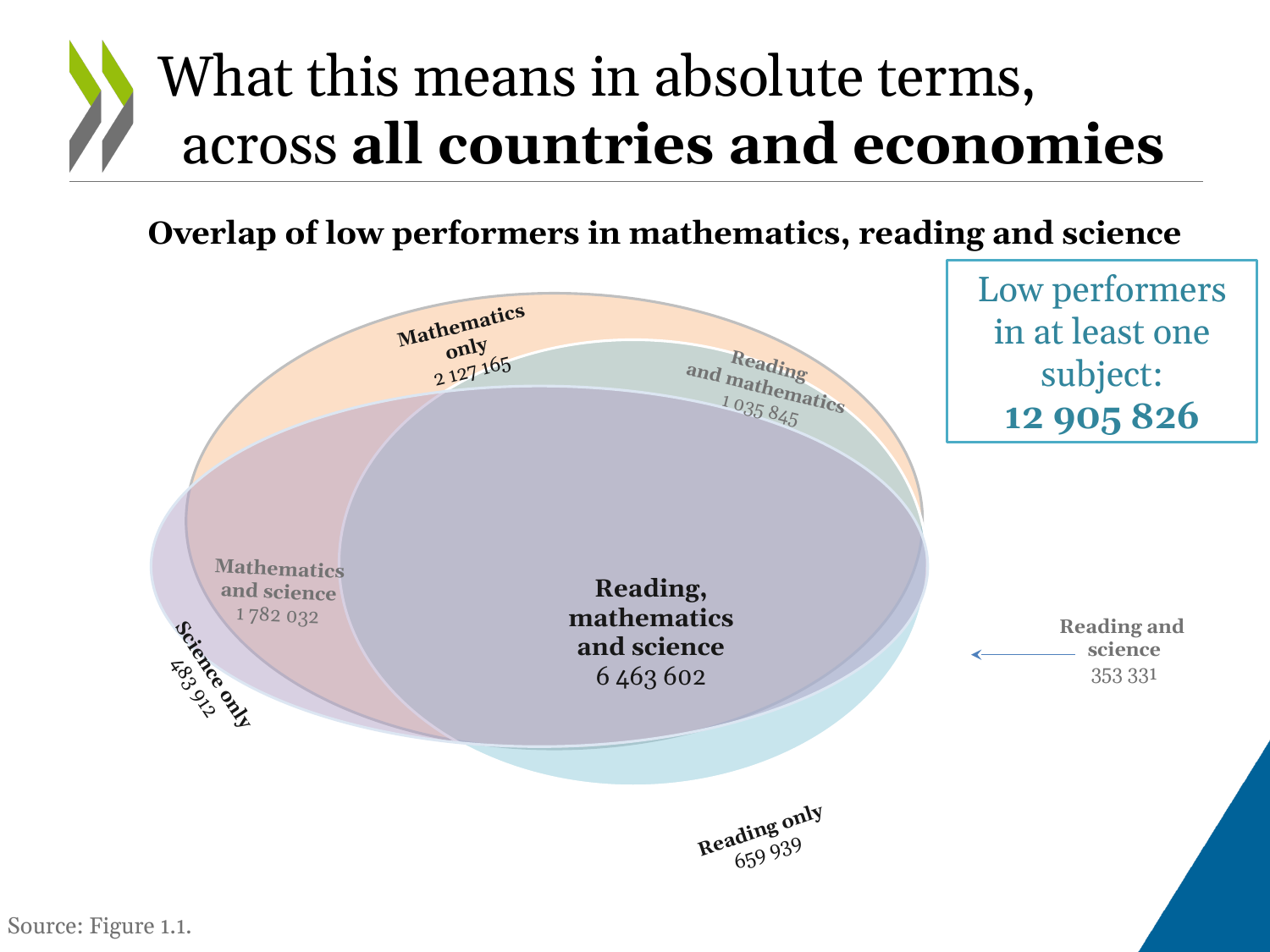

# What this means in absolute terms, across all countries and economies
Overlap of low performers in mathematics, reading and science
Low performers in at least one subject:
12 905 826

Mathematics only
2 127 165
Reading
and mathematics
1 035 845
Mathematics and science
1 782 032
Reading, mathematics and science
6 463 602
Reading and
science
353 331
Science only
483 912
Reading only
659 939
Source: Figure 1.1.